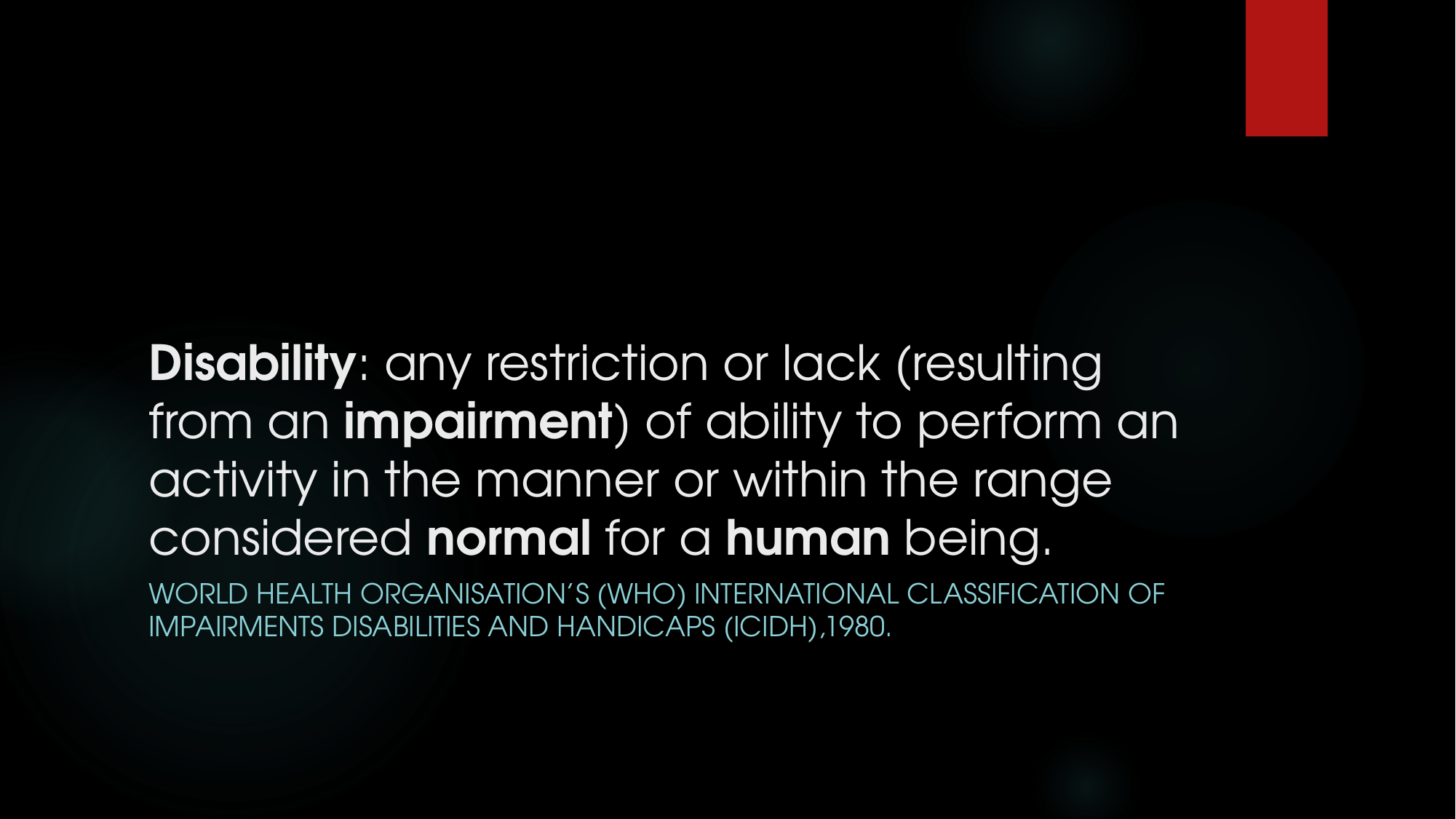

# Disability: any restriction or lack (resulting from an impairment) of ability to perform an activity in the manner or within the range considered normal for a human being.
World Health Organisation’s (WHO) International Classification of Impairments Disabilities and Handicaps (ICIDH),1980.